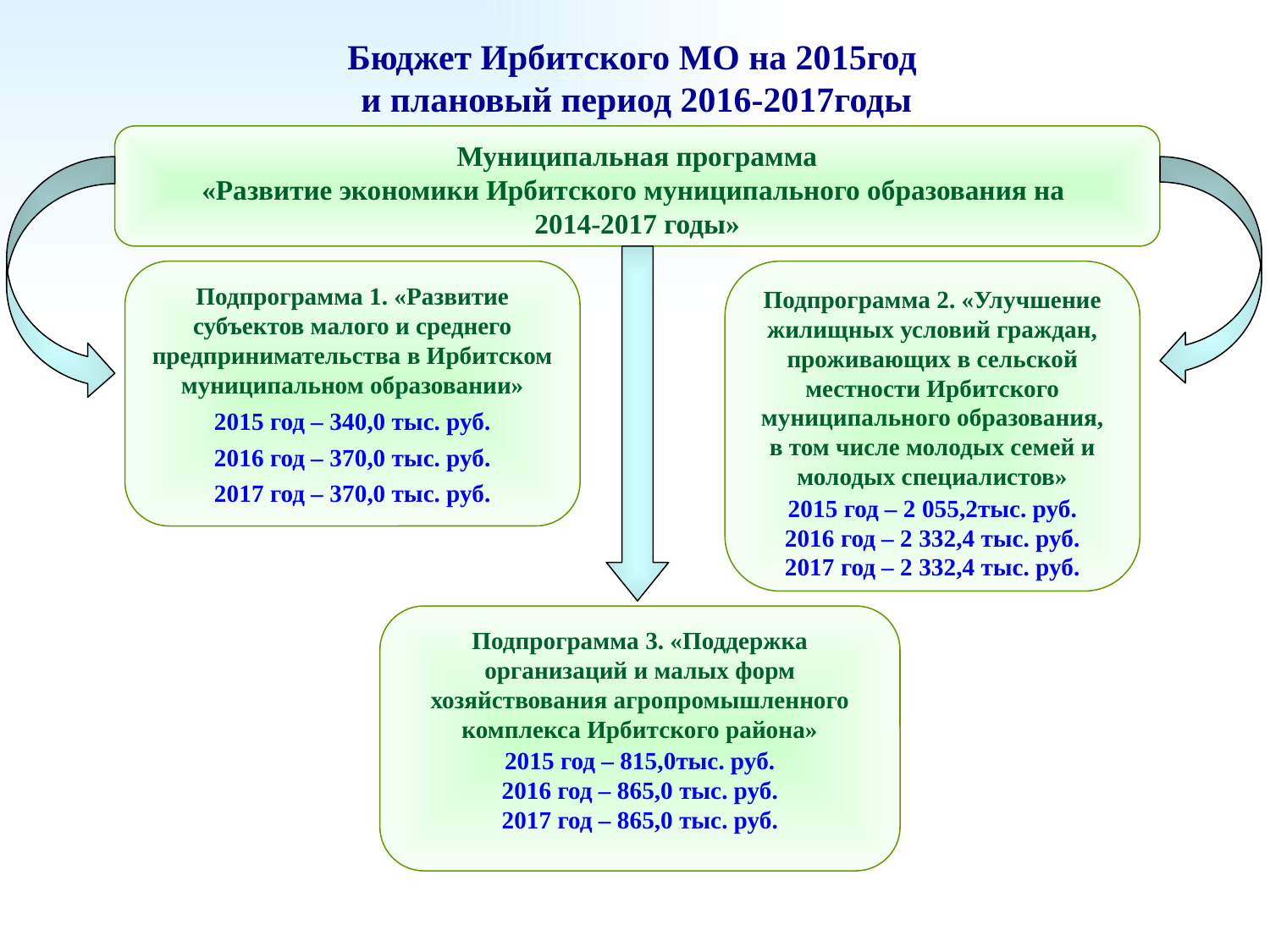

# Бюджет Ирбитского МО на 2015год и плановый период 2016-2017годы
Муниципальная программа
«Развитие экономики Ирбитского муниципального образования на
2014-2017 годы»

Подпрограмма 1. «Развитие субъектов малого и среднего предпринимательства в Ирбитском муниципальном образовании»
2015 год – 340,0 тыс. руб.
2016 год – 370,0 тыс. руб.
2017 год – 370,0 тыс. руб.
Подпрограмма 2. «Улучшение жилищных условий граждан, проживающих в сельской местности Ирбитского муниципального образования, в том числе молодых семей и молодых специалистов»
2015 год – 2 055,2тыс. руб.
2016 год – 2 332,4 тыс. руб.
2017 год – 2 332,4 тыс. руб.
Подпрограмма 3. «Поддержка организаций и малых форм хозяйствования агропромышленного комплекса Ирбитского района»
2015 год – 815,0тыс. руб.
2016 год – 865,0 тыс. руб.
2017 год – 865,0 тыс. руб.